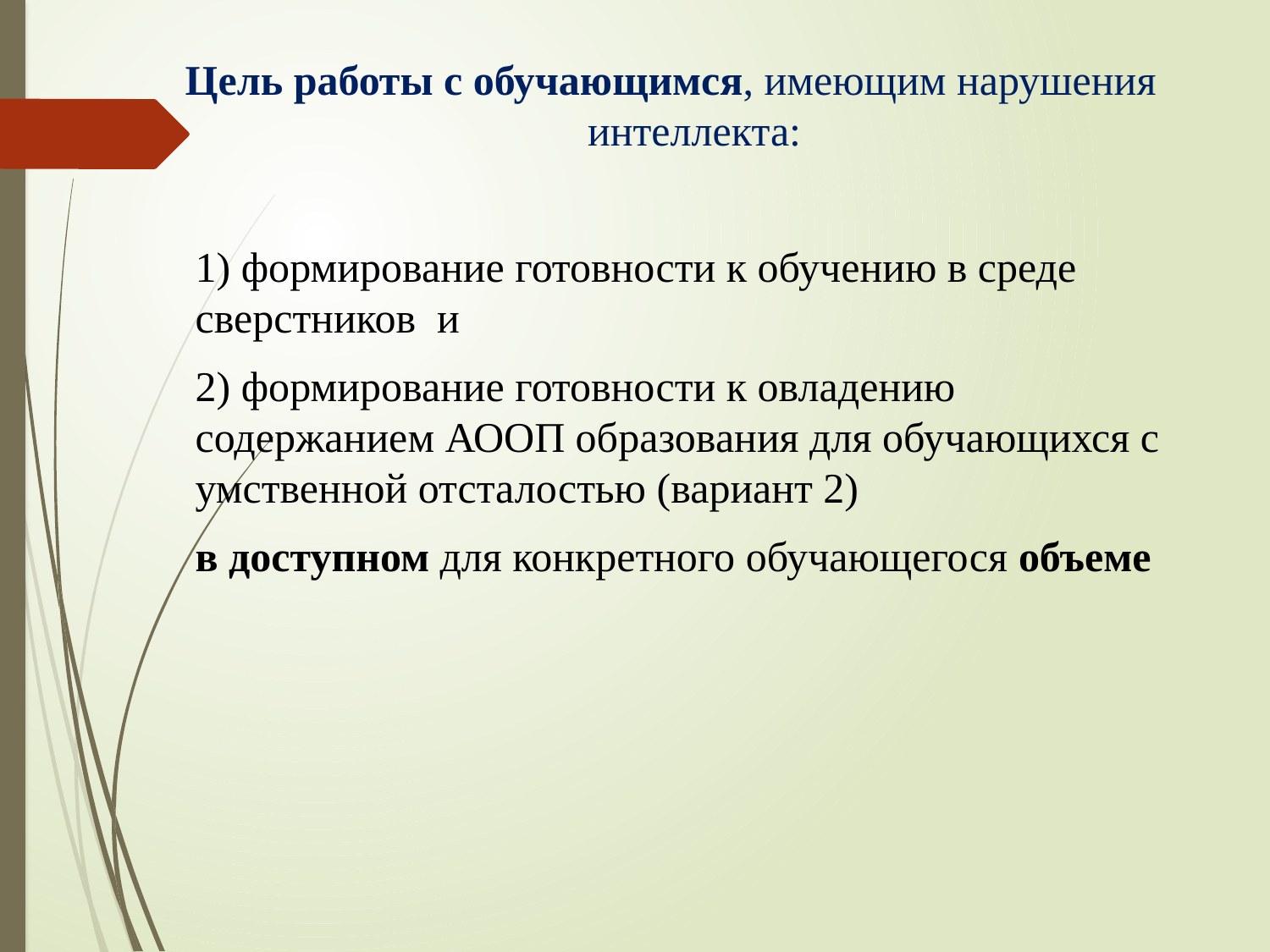

Цель работы с обучающимся, имеющим нарушения интеллекта:

	1) формирование готовности к обучению в среде сверстников  и
	2) формирование готовности к овладению содержанием АООП образования для обучающихся с умственной отсталостью (вариант 2)
	в доступном для конкретного обучающегося объеме